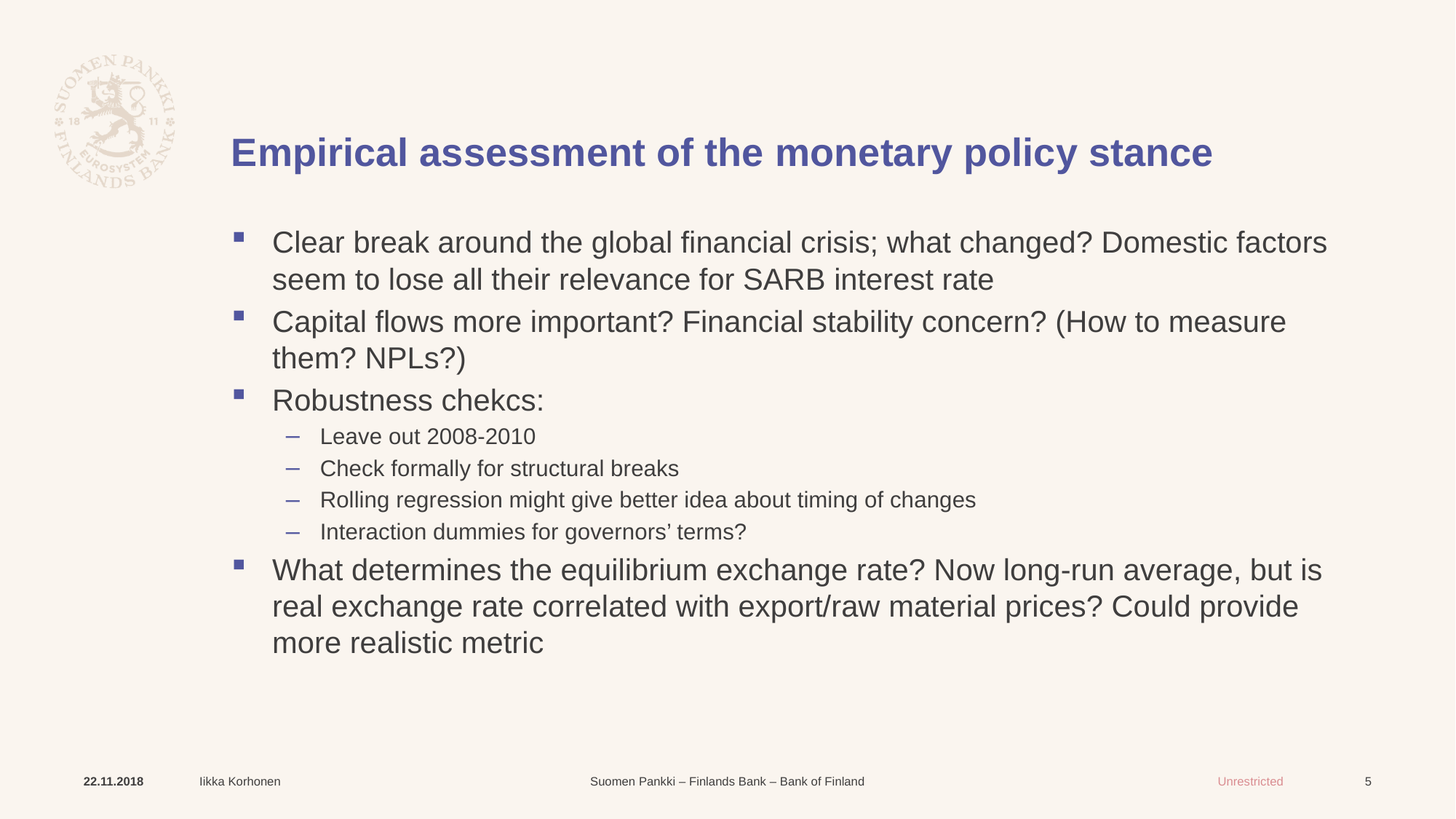

# Empirical assessment of the monetary policy stance
Clear break around the global financial crisis; what changed? Domestic factors seem to lose all their relevance for SARB interest rate
Capital flows more important? Financial stability concern? (How to measure them? NPLs?)
Robustness chekcs:
Leave out 2008-2010
Check formally for structural breaks
Rolling regression might give better idea about timing of changes
Interaction dummies for governors’ terms?
What determines the equilibrium exchange rate? Now long-run average, but is real exchange rate correlated with export/raw material prices? Could provide more realistic metric
22.11.2018
Iikka Korhonen
5